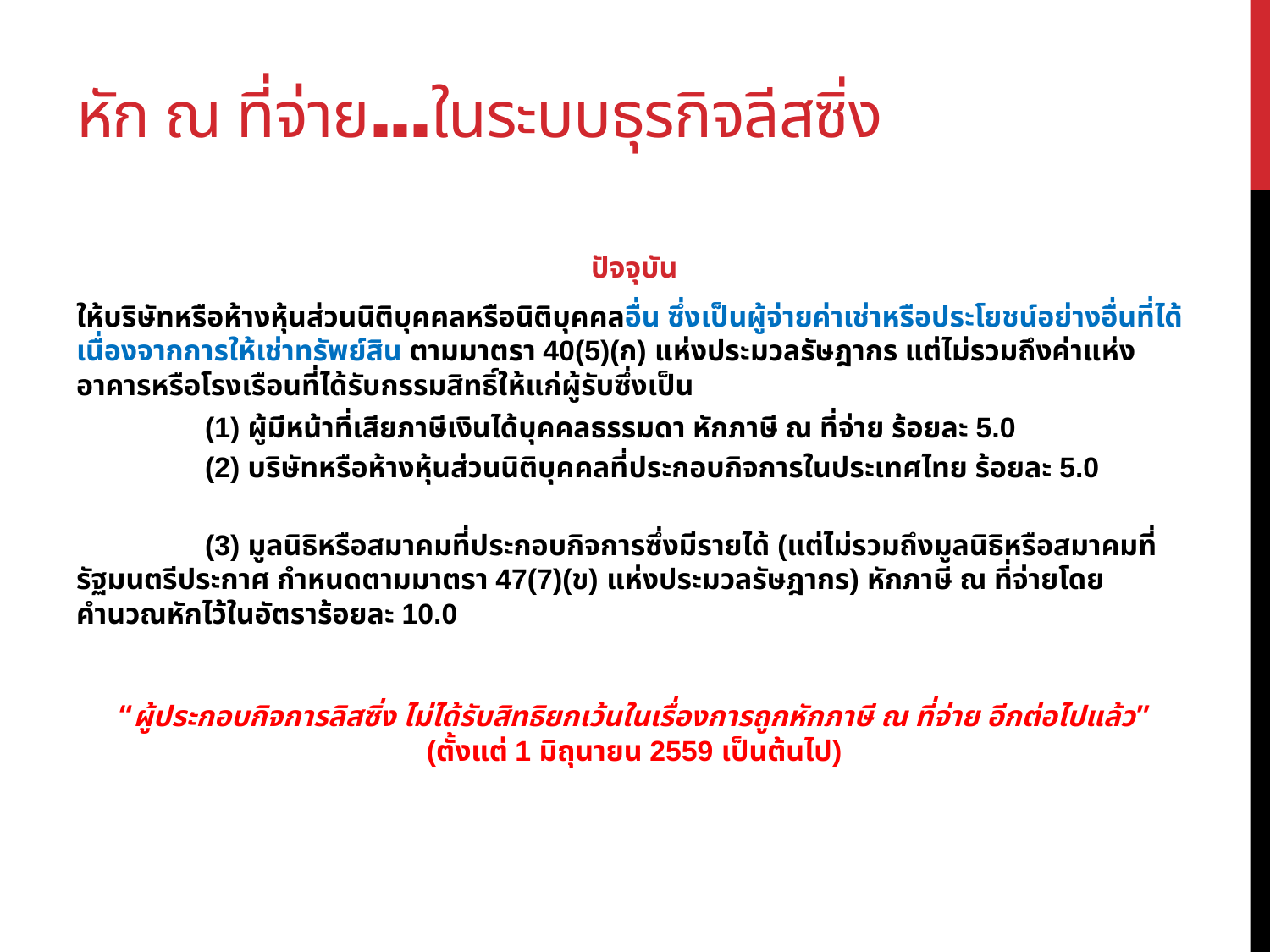

# หัก ณ ที่จ่าย...ในระบบธุรกิจลีสซิ่ง
ปัจจุบัน
ให้บริษัทหรือห้างหุ้นส่วนนิติบุคคลหรือนิติบุคคลอื่น ซึ่งเป็นผู้จ่ายค่าเช่าหรือประโยชน์อย่างอื่นที่ได้เนื่องจากการให้เช่าทรัพย์สิน ตามมาตรา 40(5)(ก) แห่งประมวลรัษฎากร แต่ไม่รวมถึงค่าแห่งอาคารหรือโรงเรือนที่ได้รับกรรมสิทธิ์ให้แก่ผู้รับซึ่งเป็น
                (1) ผู้มีหน้าที่เสียภาษีเงินได้บุคคลธรรมดา หักภาษี ณ ที่จ่าย ร้อยละ 5.0
                (2) บริษัทหรือห้างหุ้นส่วนนิติบุคคลที่ประกอบกิจการในประเทศไทย ร้อยละ 5.0
                (3) มูลนิธิหรือสมาคมที่ประกอบกิจการซึ่งมีรายได้ (แต่ไม่รวมถึงมูลนิธิหรือสมาคมที่รัฐมนตรีประกาศ กำหนดตามมาตรา 47(7)(ข) แห่งประมวลรัษฎากร) หักภาษี ณ ที่จ่ายโดยคำนวณหักไว้ในอัตราร้อยละ 10.0

“ผู้ประกอบกิจการลิสซิ่ง ไม่ได้รับสิทธิยกเว้นในเรื่องการถูกหักภาษี ณ ที่จ่าย อีกต่อไปแล้ว”
(ตั้งแต่ 1 มิถุนายน 2559 เป็นต้นไป)